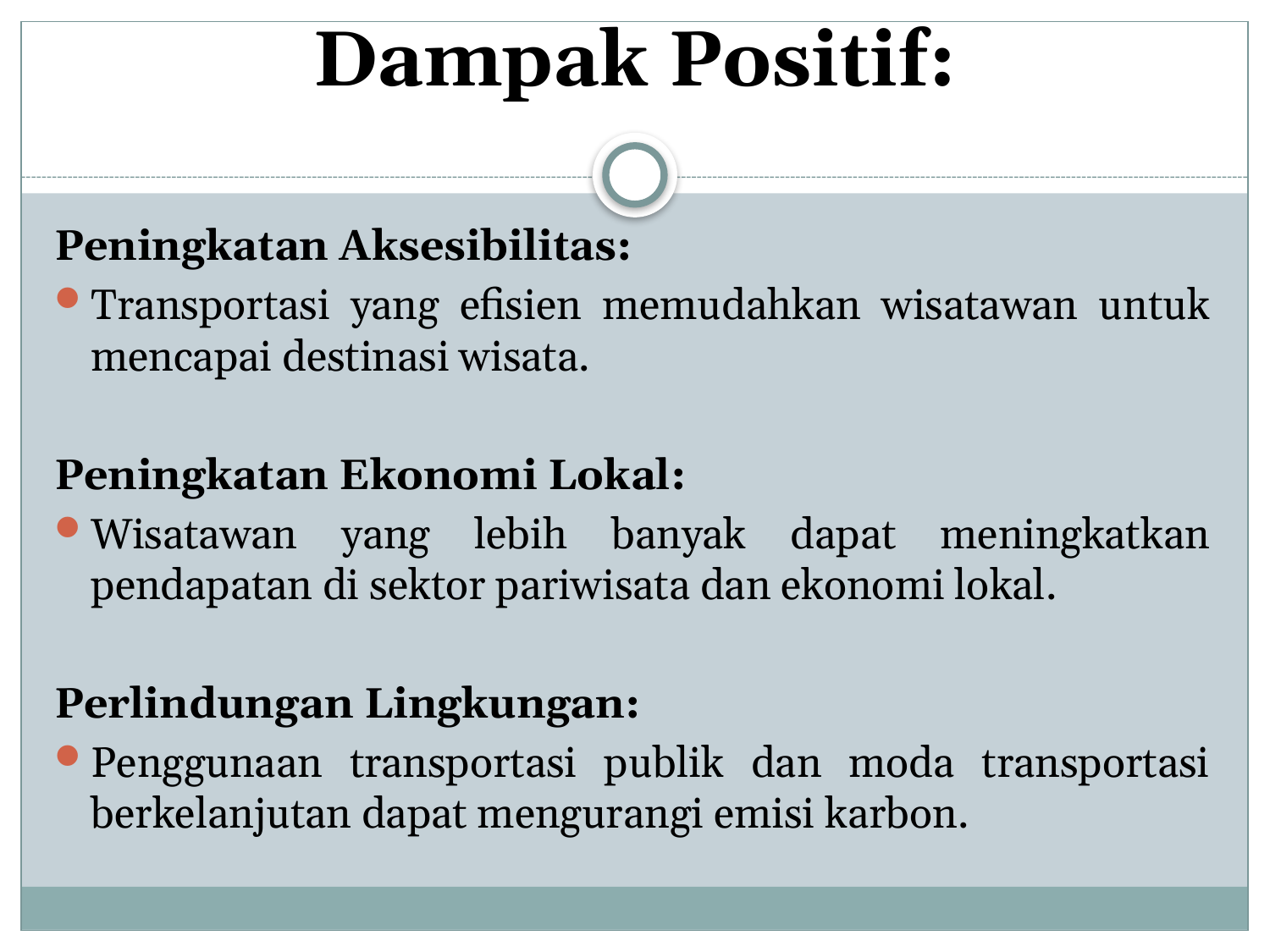

# Dampak Positif:
Peningkatan Aksesibilitas:
Transportasi yang efisien memudahkan wisatawan untuk mencapai destinasi wisata.

Peningkatan Ekonomi Lokal:
Wisatawan yang lebih banyak dapat meningkatkan pendapatan di sektor pariwisata dan ekonomi lokal.

Perlindungan Lingkungan:
Penggunaan transportasi publik dan moda transportasi berkelanjutan dapat mengurangi emisi karbon.